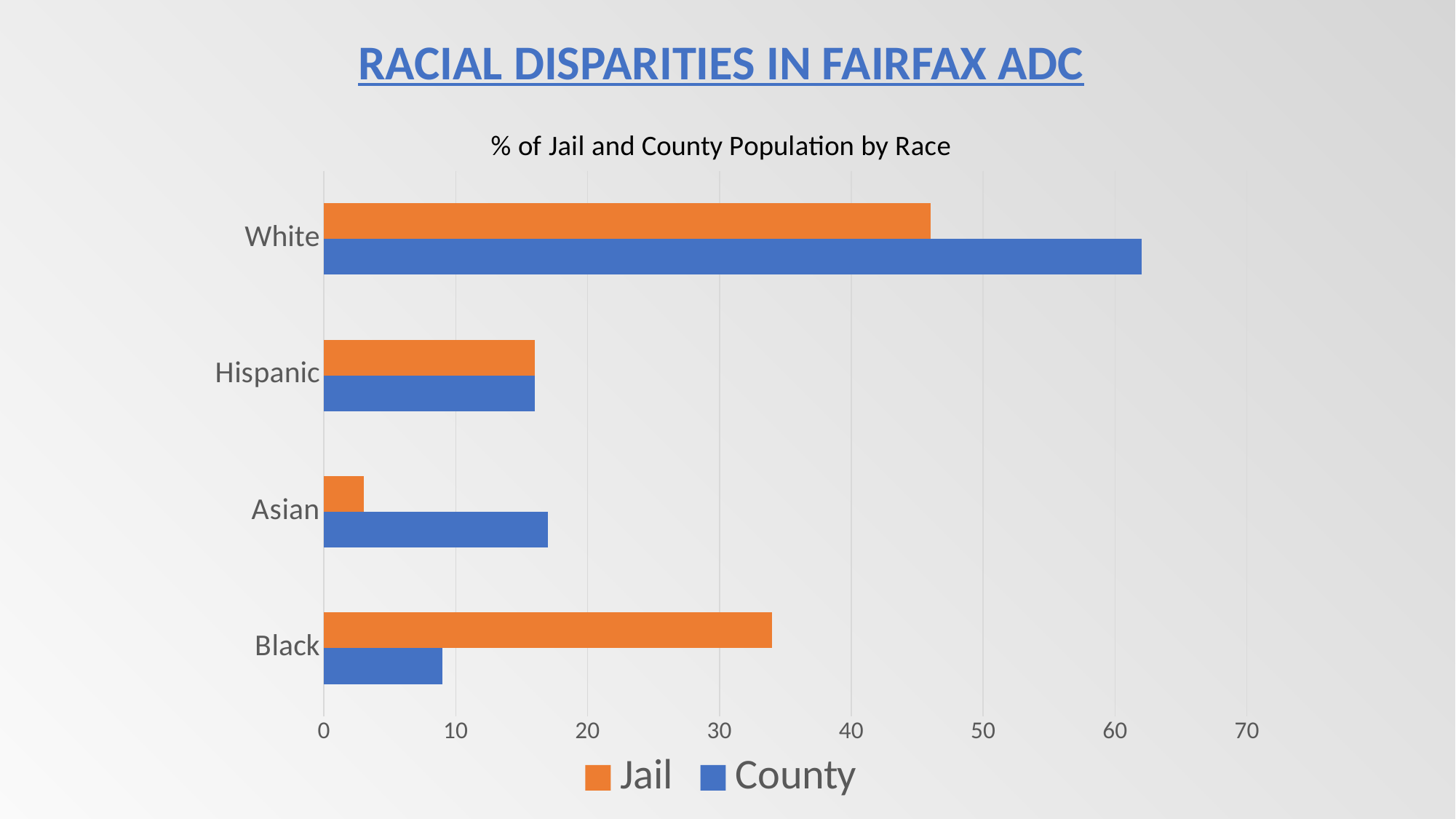

RACIAL DISPARITIES IN FAIRFAX ADC

### Chart: % of Jail and County Population by Race

| Category | County | Jail |
|---|---|---|
| Black | 9.0 | 34.0 |
| Asian | 17.0 | 3.0 |
| Hispanic | 16.0 | 16.0 |
| White | 62.0 | 46.0 |